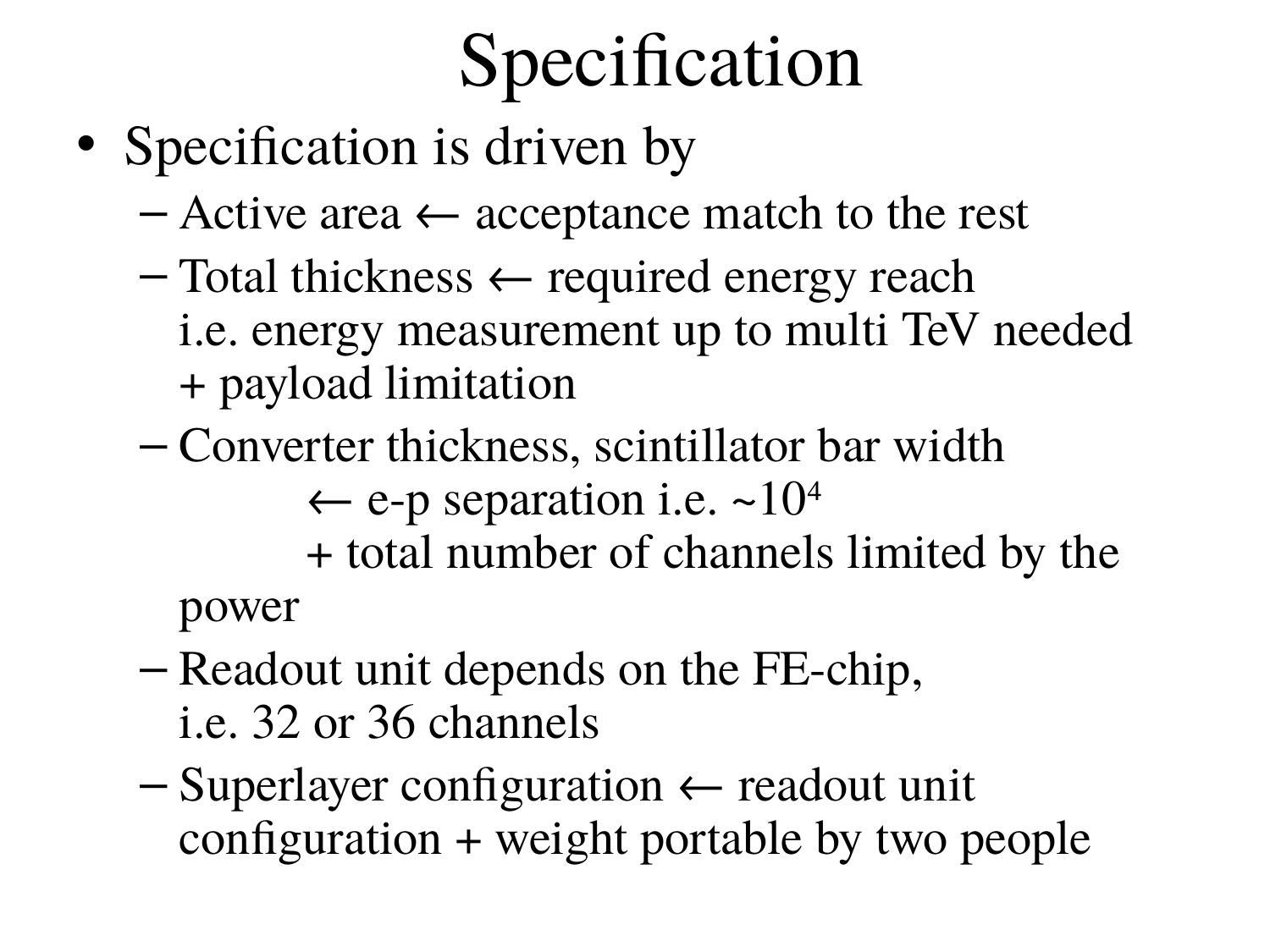

# Specification
Specification is driven by
Active area ← acceptance match to the rest
Total thickness ← required energy reach
i.e. energy measurement up to multi TeV needed
+ payload limitation
Converter thickness, scintillator bar width
	← e-p separation i.e. ~104
	+ total number of channels limited by the power
Readout unit depends on the FE-chip,
i.e. 32 or 36 channels
Superlayer configuration ← readout unit configuration + weight portable by two people